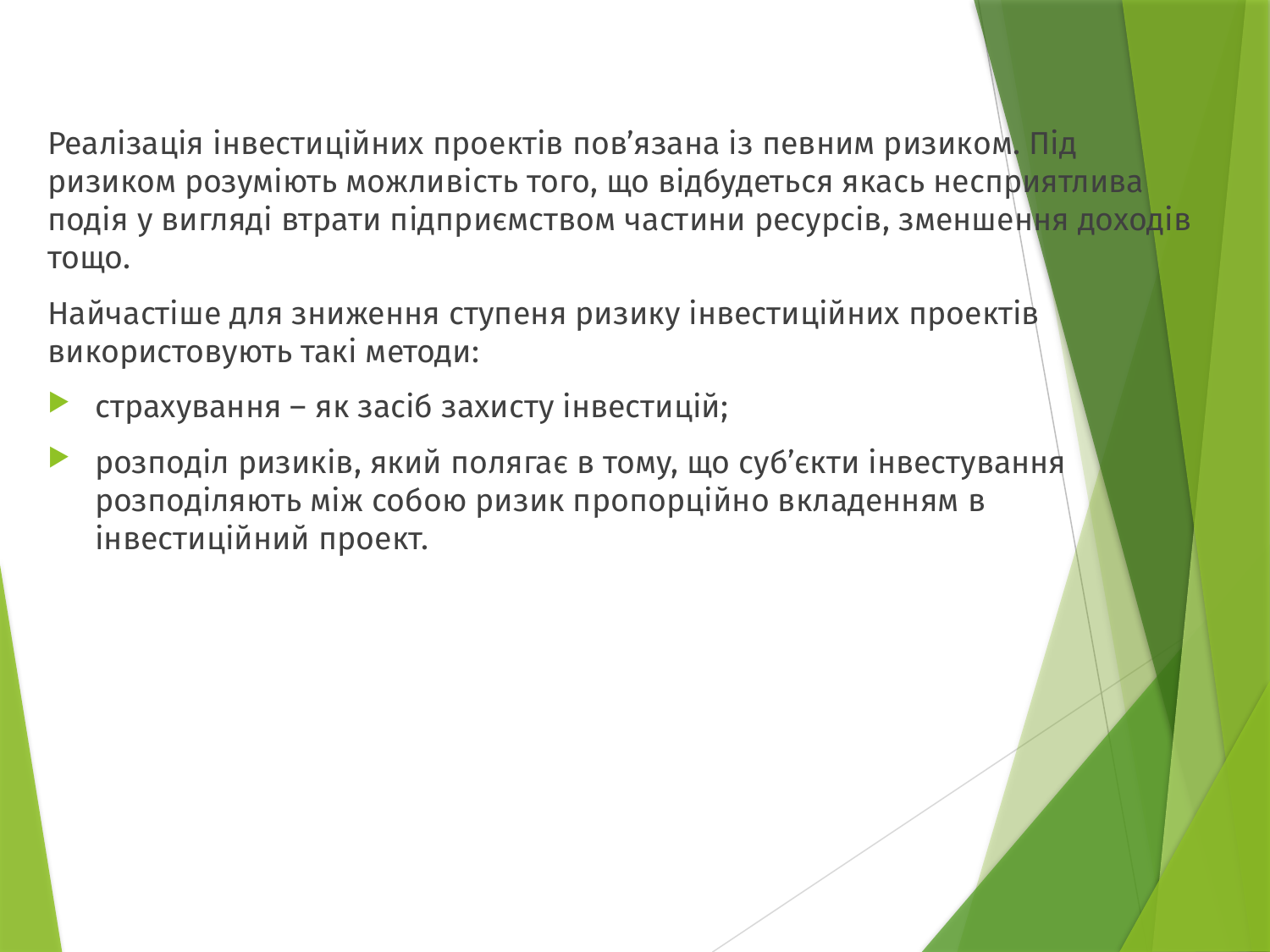

Реалізація інвестиційних проектів пов’язана із певним ризиком. Під ризиком розуміють можливість того, що відбудеться якась несприятлива подія у вигляді втрати підприємством частини ресурсів, зменшення доходів тощо.
Найчастіше для зниження ступеня ризику інвестиційних проектів використовують такі методи:
страхування – як засіб захисту інвестицій;
розподіл ризиків, який полягає в тому, що суб’єкти інвестування розподіляють між собою ризик пропорційно вкладенням в інвестиційний проект.